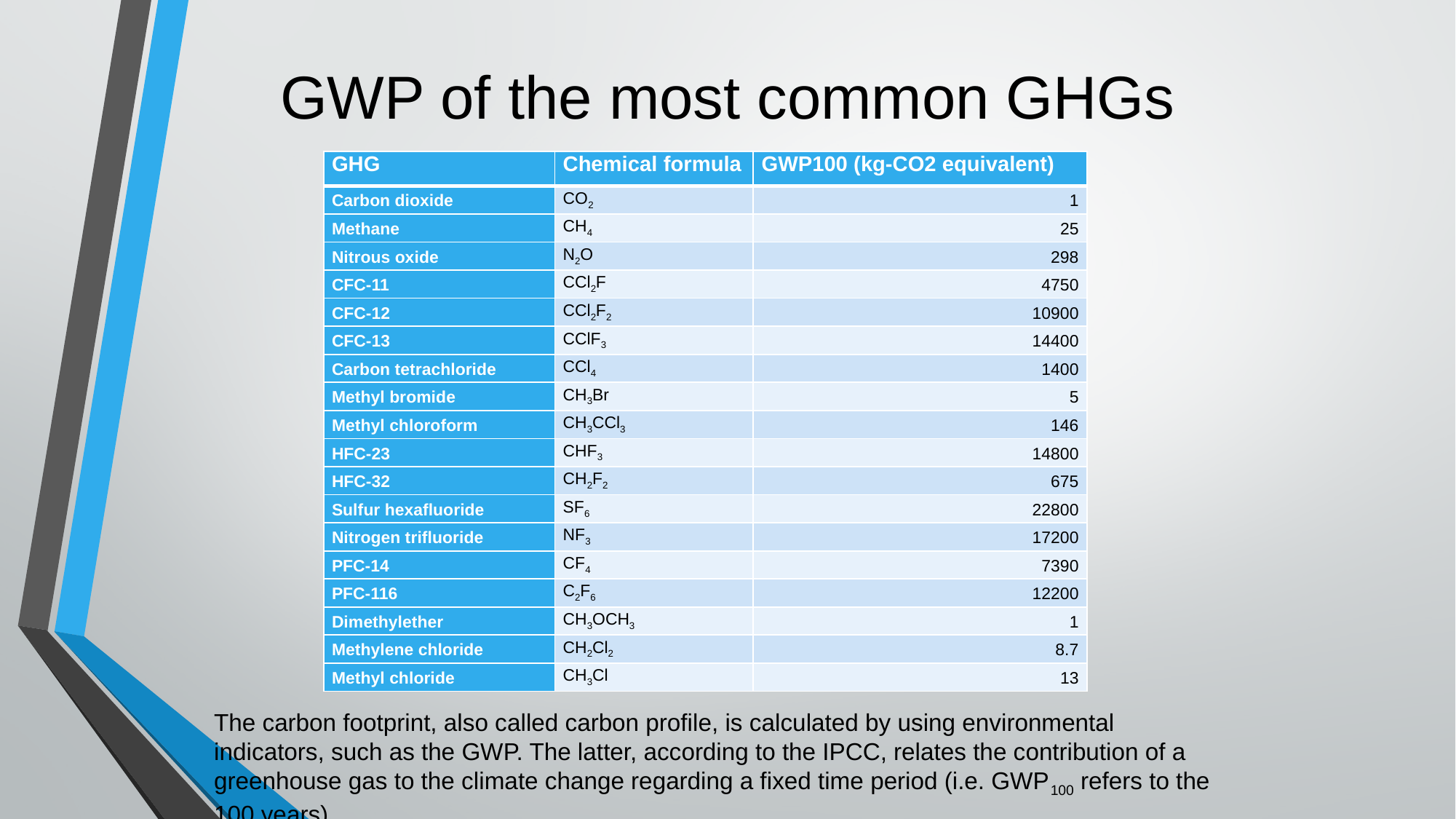

# GWP of the most common GHGs
| GHG | Chemical formula | GWP100 (kg-CO2 equivalent) |
| --- | --- | --- |
| Carbon dioxide | CO2 | 1 |
| Methane | CH4 | 25 |
| Nitrous oxide | N2O | 298 |
| CFC-11 | CCl2F | 4750 |
| CFC-12 | CCl2F2 | 10900 |
| CFC-13 | CClF3 | 14400 |
| Carbon tetrachloride | CCl4 | 1400 |
| Methyl bromide | CH3Br | 5 |
| Methyl chloroform | CH3CCl3 | 146 |
| HFC-23 | CHF3 | 14800 |
| HFC-32 | CH2F2 | 675 |
| Sulfur hexafluoride | SF6 | 22800 |
| Nitrogen trifluoride | NF3 | 17200 |
| PFC-14 | CF4 | 7390 |
| PFC-116 | C2F6 | 12200 |
| Dimethylether | CH3OCH3 | 1 |
| Methylene chloride | CH2Cl2 | 8.7 |
| Methyl chloride | CH3Cl | 13 |
The carbon footprint, also called carbon profile, is calculated by using environmental indicators, such as the GWP. The latter, according to the IPCC, relates the contribution of a greenhouse gas to the climate change regarding a fixed time period (i.e. GWP100 refers to the 100 years)